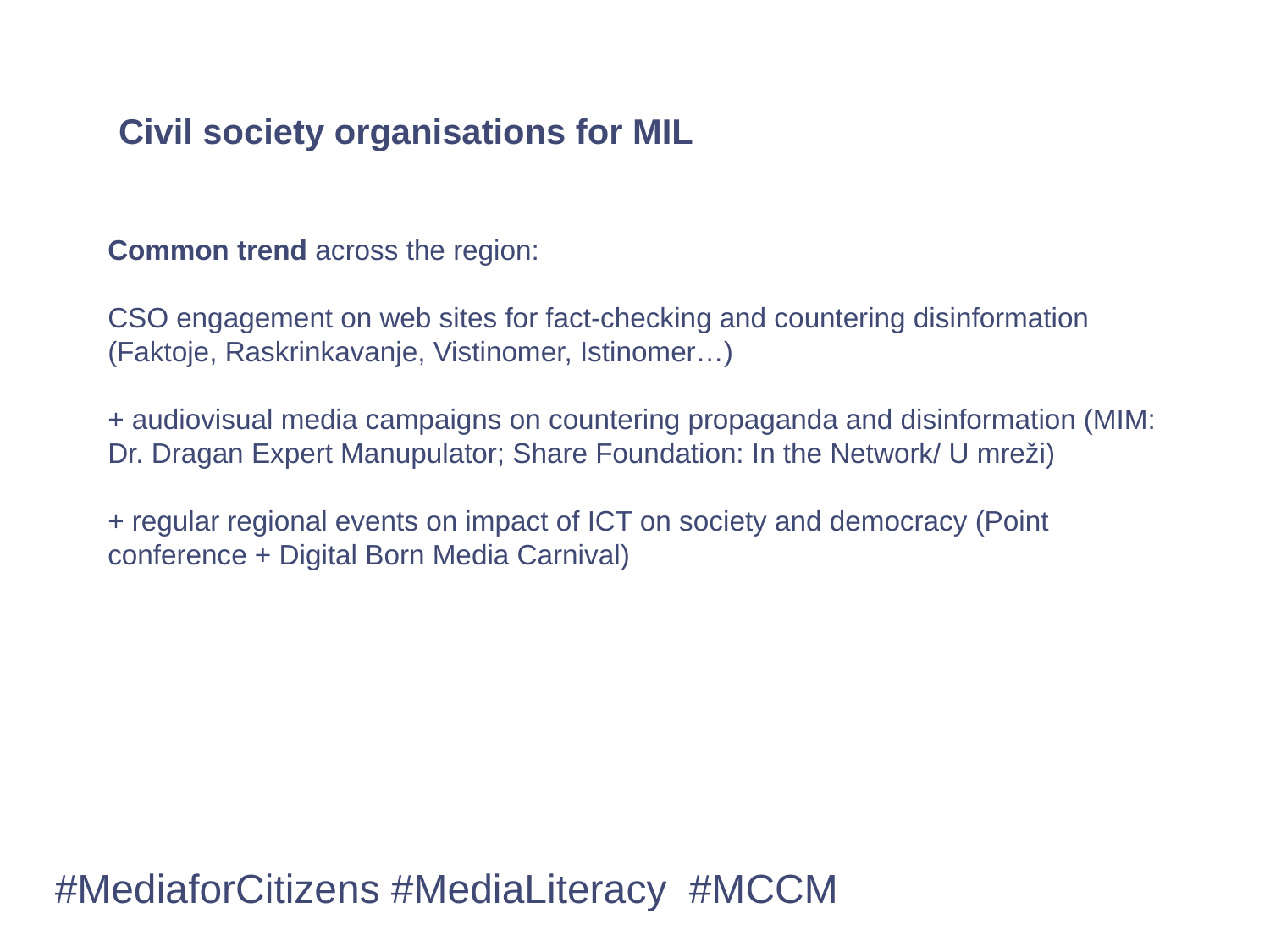

Civil society organisations for MIL

Common trend across the region:

CSO engagement on web sites for fact-checking and countering disinformation (Faktoje, Raskrinkavanje, Vistinomer, Istinomer…)

+ audiovisual media campaigns on countering propaganda and disinformation (MIM: Dr. Dragan Expert Manupulator; Share Foundation: In the Network/ U mreži)

+ regular regional events on impact of ICT on society and democracy (Point conference + Digital Born Media Carnival)
#MediaforCitizens #MediaLiteracy  #MCCM